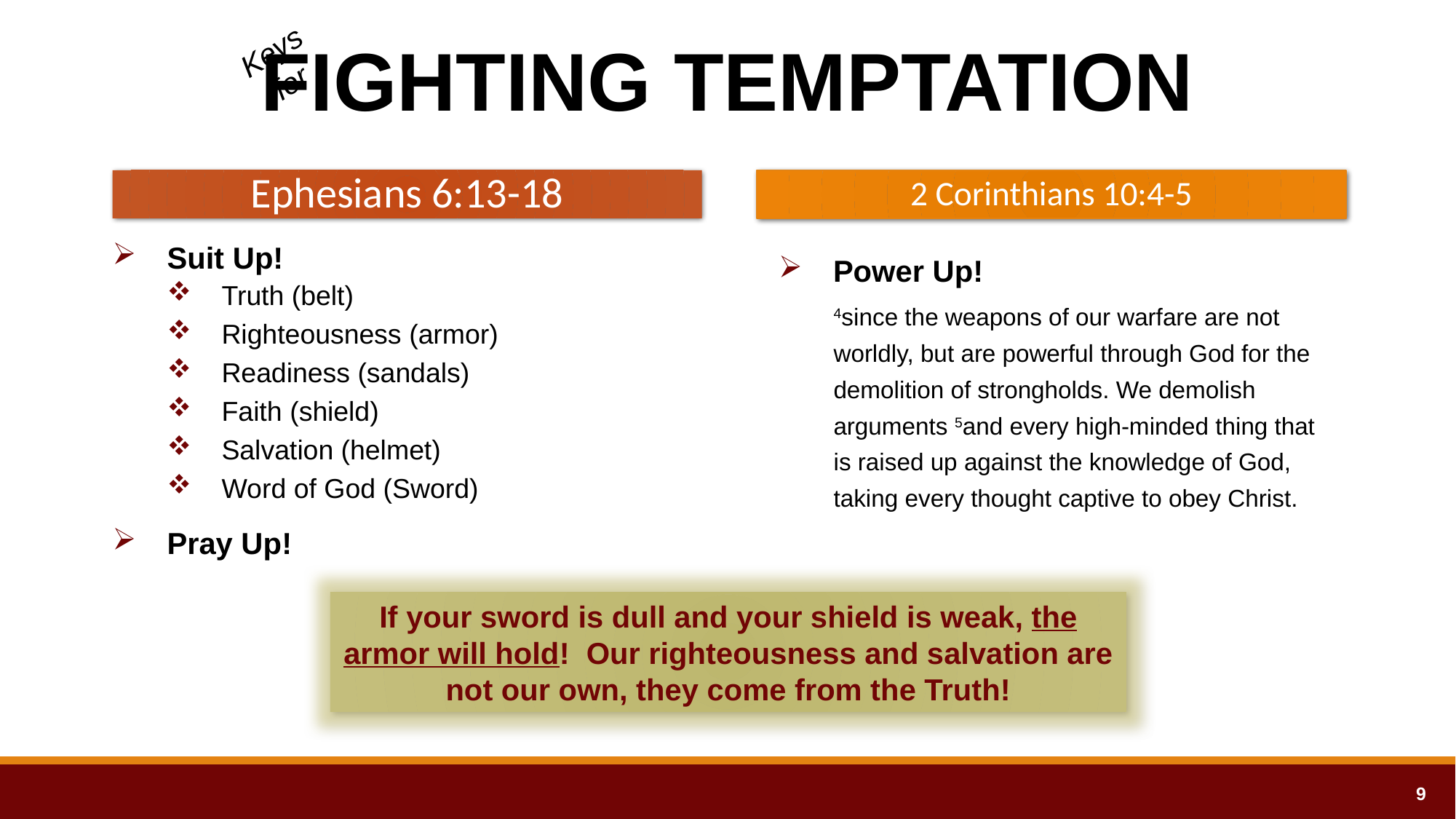

Fighting Temptation
Keys
for
Ephesians 6:13-18
2 Corinthians 10:4-5
Suit Up!
Truth (belt)
Righteousness (armor)
Readiness (sandals)
Faith (shield)
Salvation (helmet)
Word of God (Sword)
Pray Up!
Power Up!
4since the weapons of our warfare are not worldly, but are powerful through God for the demolition of strongholds. We demolish arguments 5and every high-minded thing that is raised up against the knowledge of God, taking every thought captive to obey Christ.
If your sword is dull and your shield is weak, the armor will hold!  Our righteousness and salvation are not our own, they come from the Truth!
9